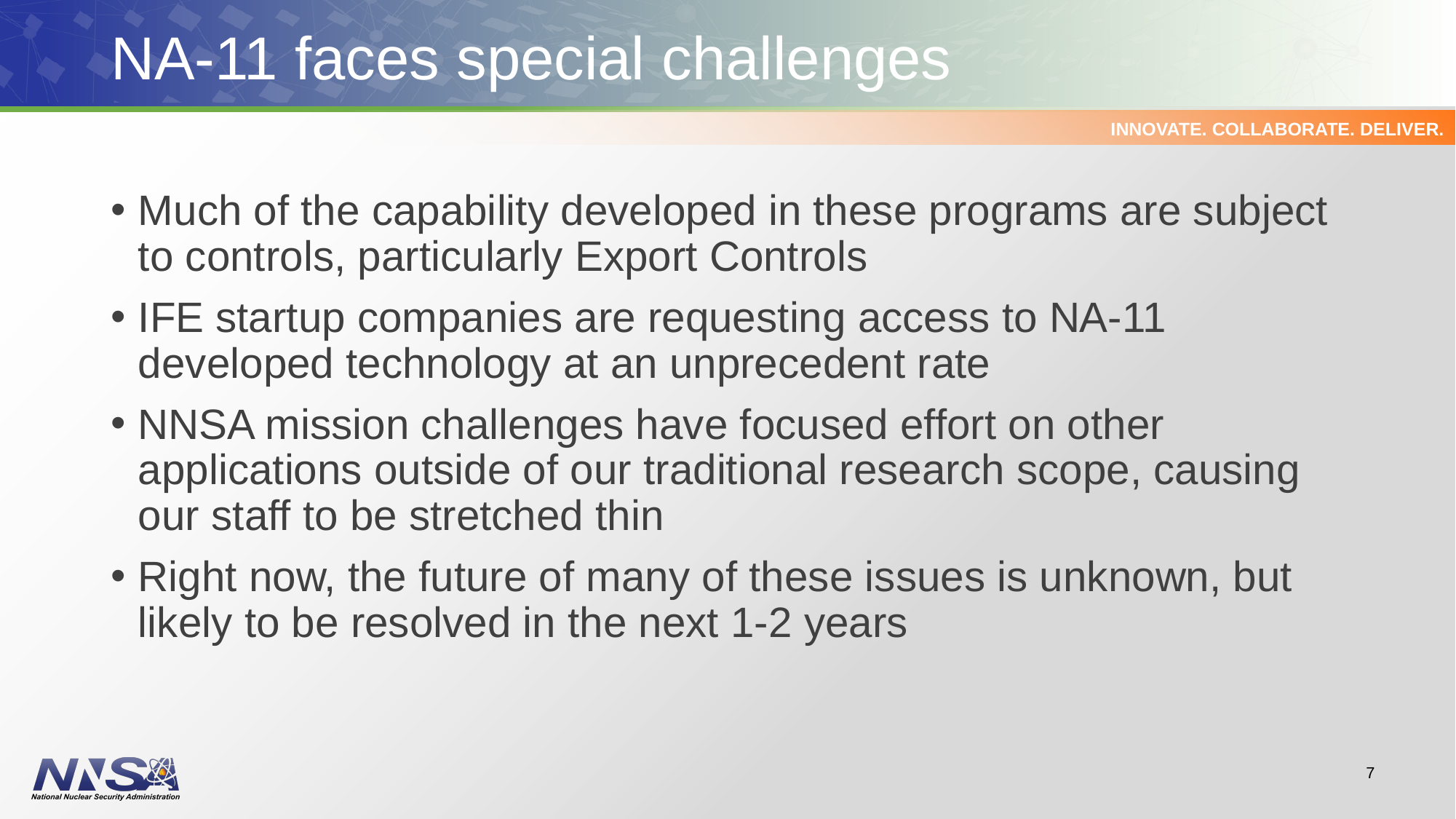

# NA-11 faces special challenges
Much of the capability developed in these programs are subject to controls, particularly Export Controls
IFE startup companies are requesting access to NA-11 developed technology at an unprecedent rate
NNSA mission challenges have focused effort on other applications outside of our traditional research scope, causing our staff to be stretched thin
Right now, the future of many of these issues is unknown, but likely to be resolved in the next 1-2 years

7